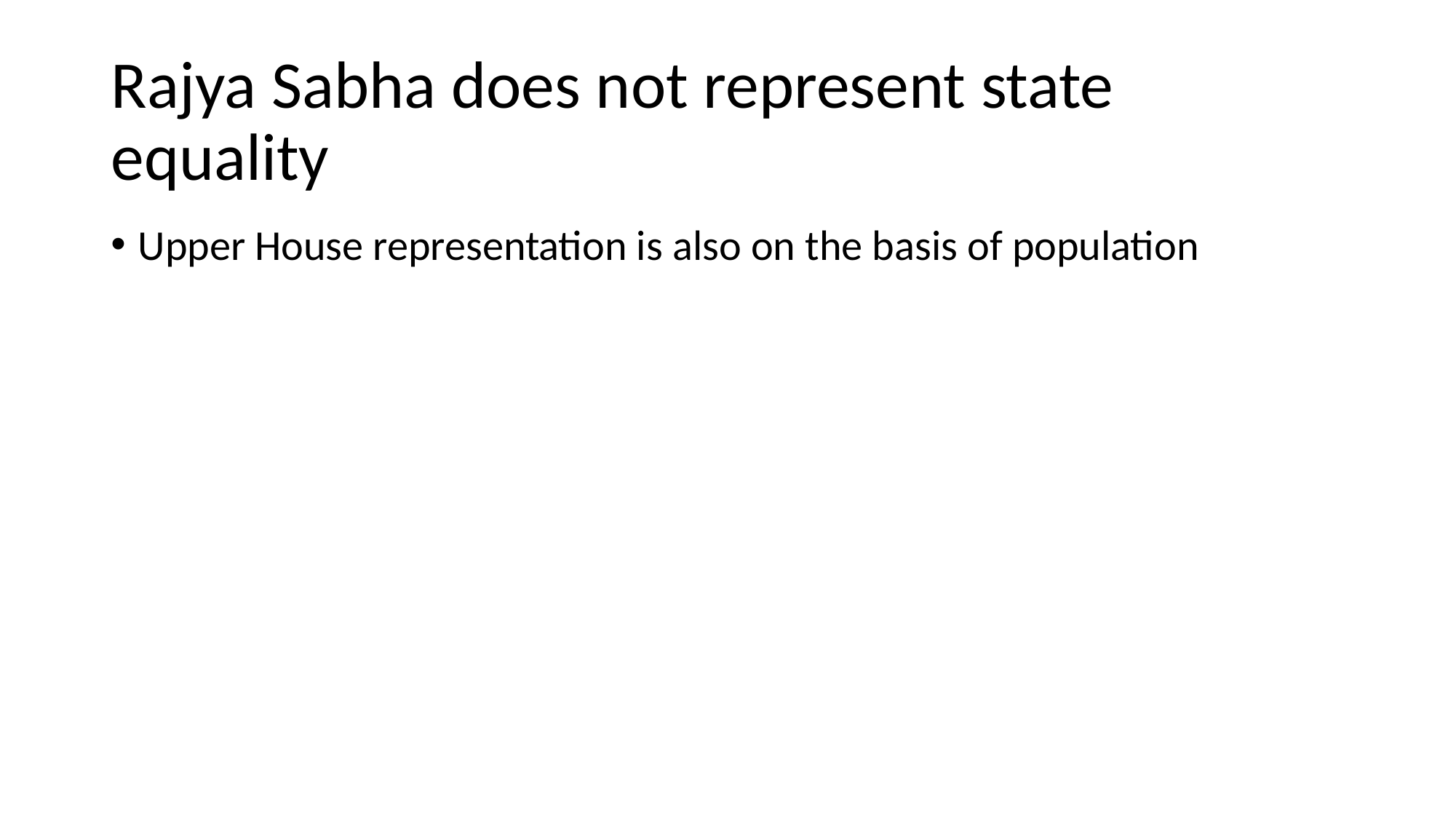

# Rajya Sabha does not represent state equality
Upper House representation is also on the basis of population